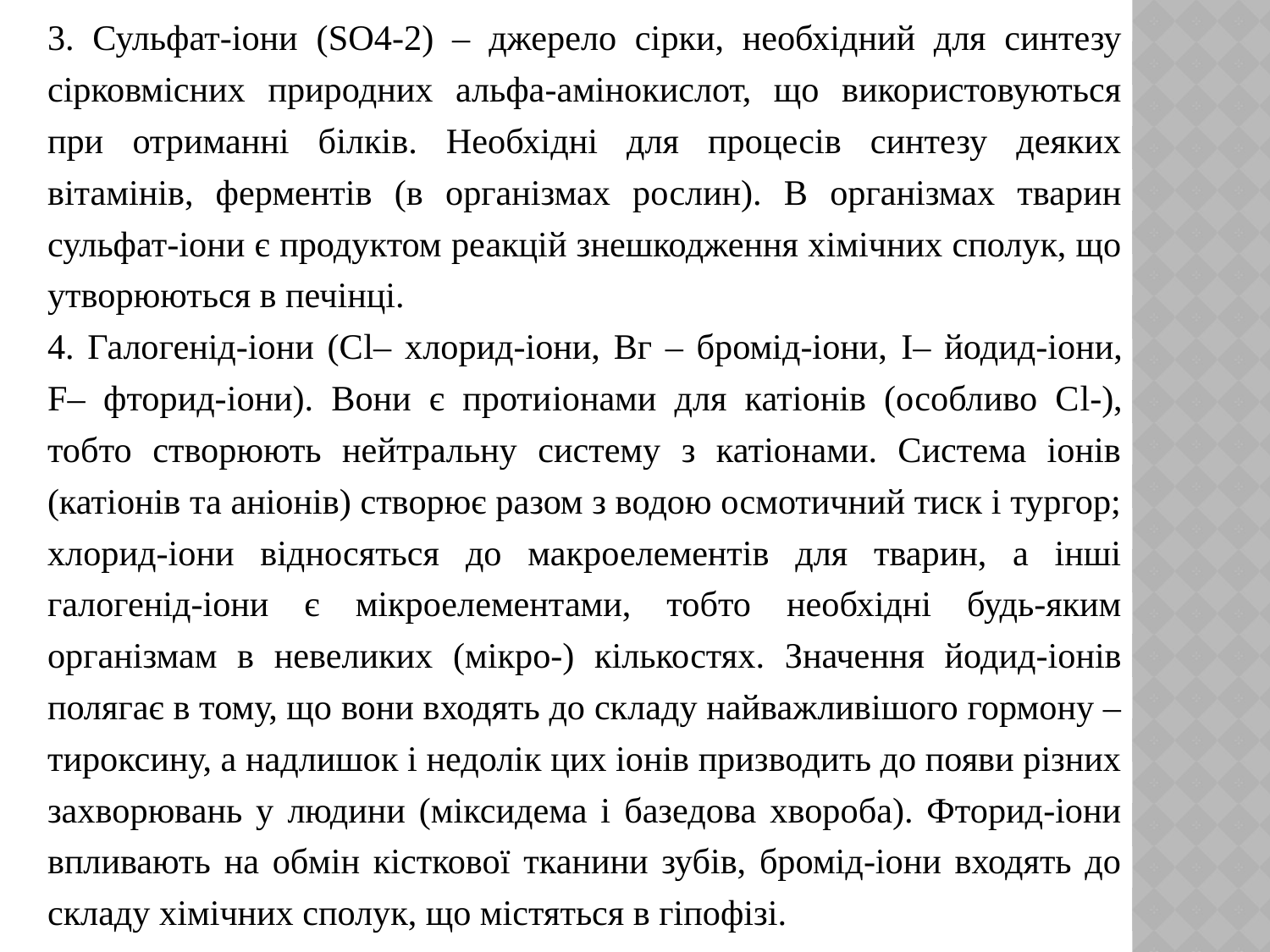

3. Сульфат-іони (SO4-2) – джерело сірки, необхідний для синтезу сірковмісних природних альфа-амінокислот, що використовуються при отриманні білків. Необхідні для процесів синтезу деяких вітамінів, ферментів (в організмах рослин). В організмах тварин сульфат-іони є продуктом реакцій знешкодження хімічних сполук, що утворюються в печінці.
4. Галогенід-іони (Сl– хлорид-іони, Вг – бромід-іони, I– йодид-іони, F– фторид-іони). Вони є протиіонами для катіонів (особливо Сl-), тобто створюють нейтральну систему з катіонами. Система іонів (катіонів та аніонів) створює разом з водою осмотичний тиск і тургор; хлорид-іони відносяться до макроелементів для тварин, а інші галогенід-іони є мікроелементами, тобто необхідні будь-яким організмам в невеликих (мікро-) кількостях. Значення йодид-іонів полягає в тому, що вони входять до складу найважливішого гормону – тироксину, а надлишок і недолік цих іонів призводить до появи різних захворювань у людини (міксидема і базедова хвороба). Фторид-іони впливають на обмін кісткової тканини зубів, бромід-іони входять до складу хімічних сполук, що містяться в гіпофізі.